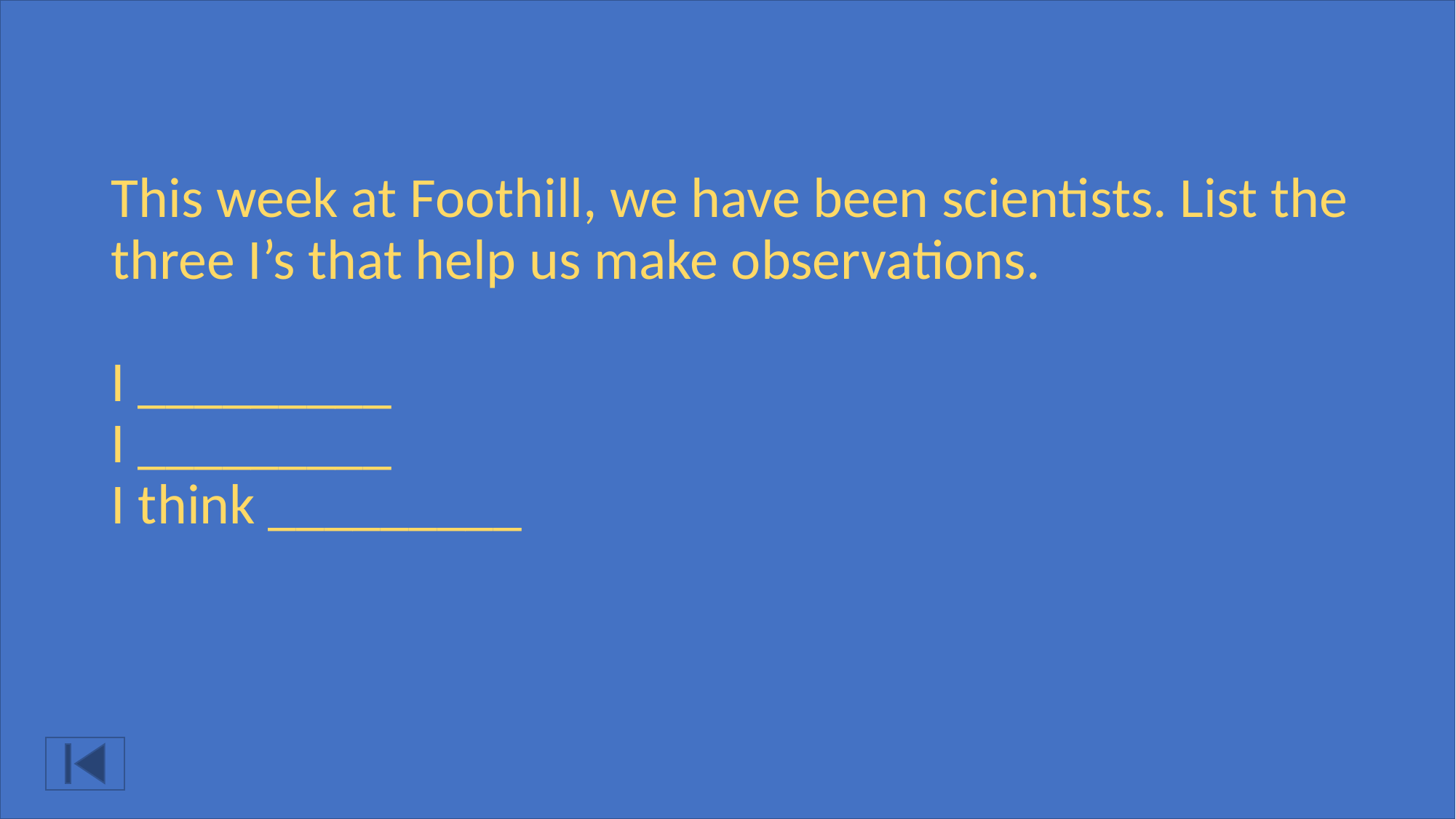

# This week at Foothill, we have been scientists. List the three I’s that help us make observations. I _________ I _________ I think _________